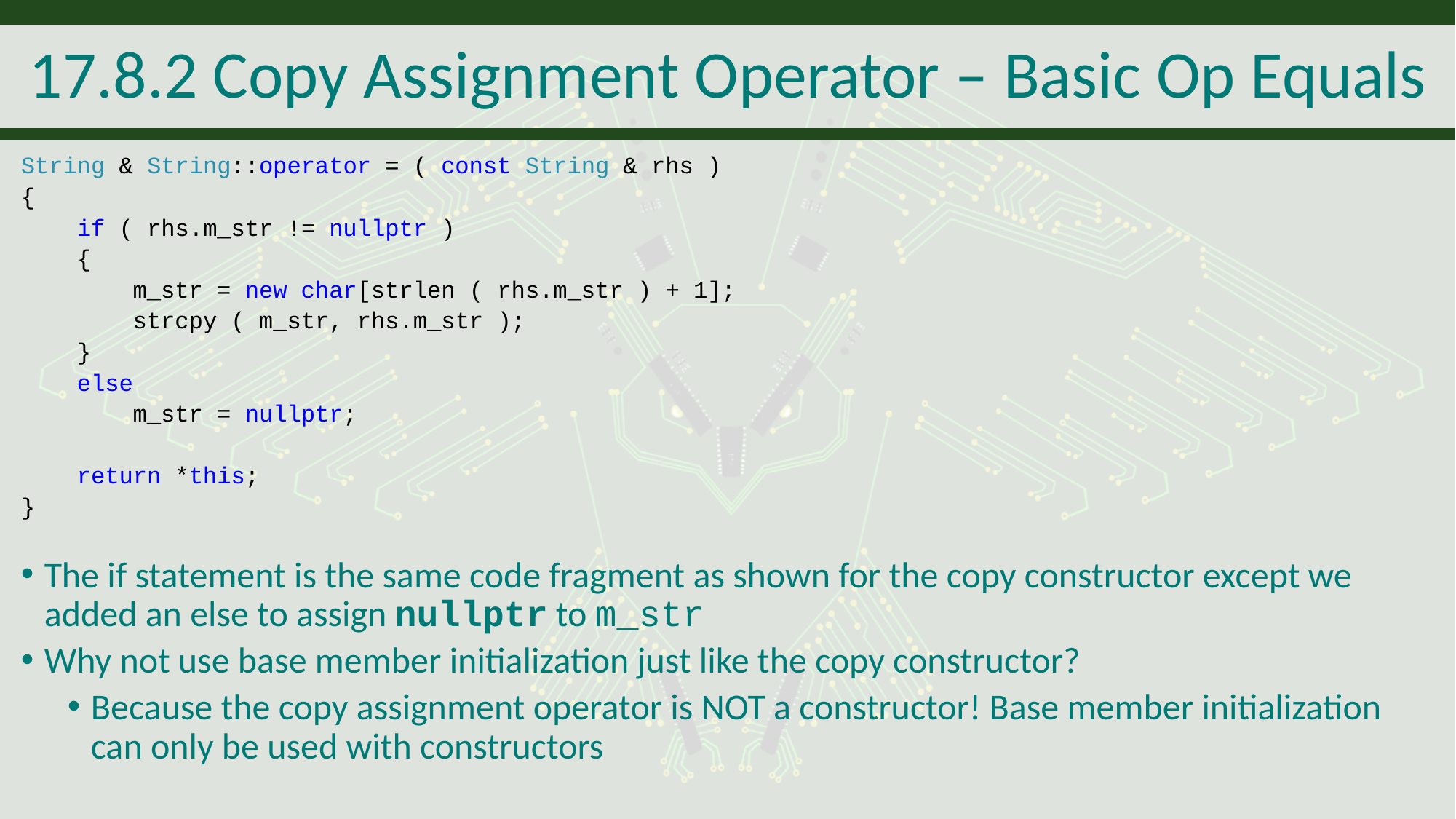

# 17.8.2 Copy Assignment Operator – Basic Op Equals
String & String::operator = ( const String & rhs )
{
    if ( rhs.m_str != nullptr )
    {
        m_str = new char[strlen ( rhs.m_str ) + 1];
        strcpy ( m_str, rhs.m_str );
    }
    else
        m_str = nullptr;

    return *this;
}

The if statement is the same code fragment as shown for the copy constructor except we added an else to assign nullptr to m_str
Why not use base member initialization just like the copy constructor?
Because the copy assignment operator is NOT a constructor! Base member initialization can only be used with constructors